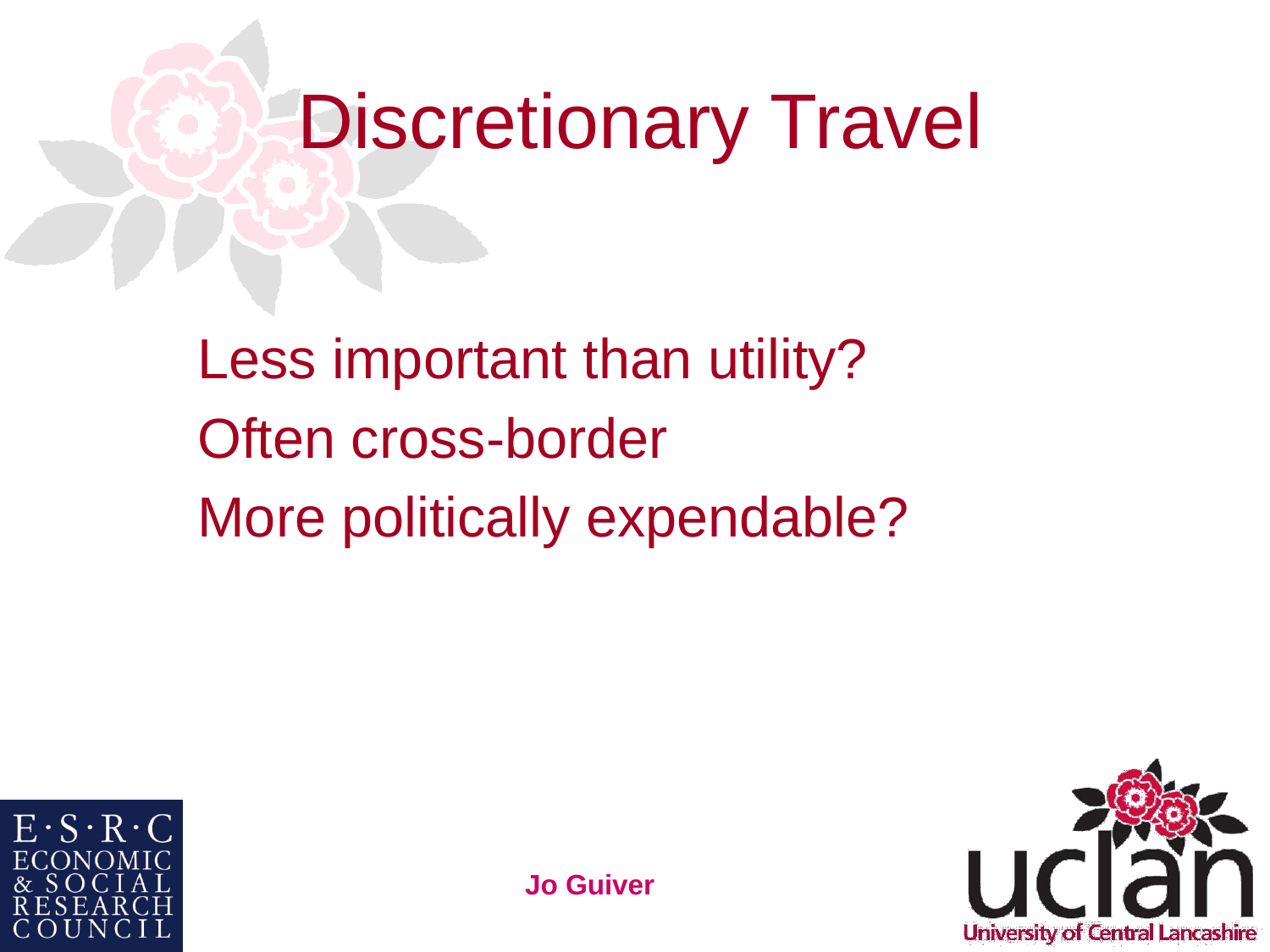

# Discretionary Travel
Less important than utility?
Often cross-border
More politically expendable?